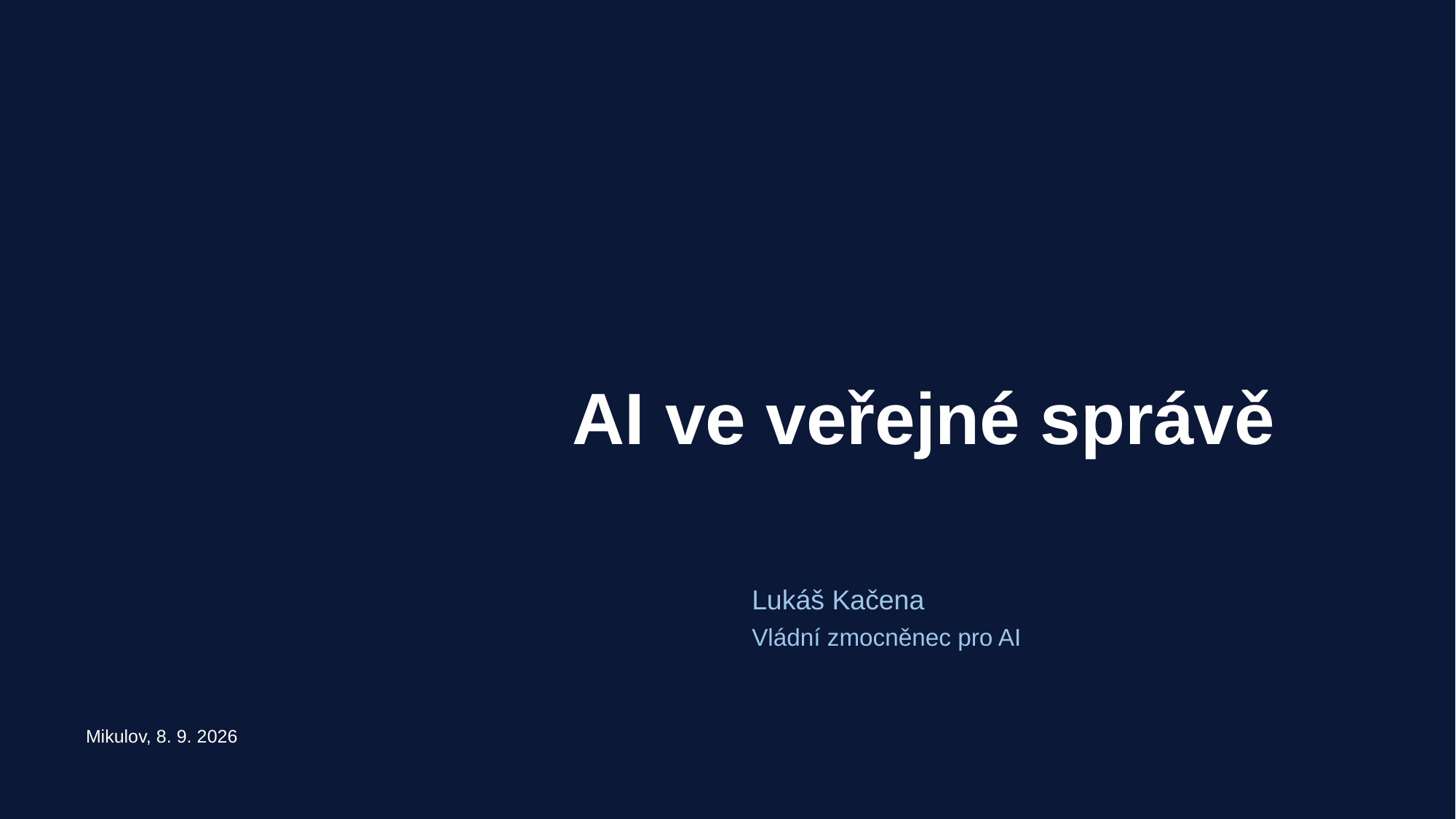

# AI ve veřejné správě
Lukáš Kačena
Vládní zmocněnec pro AI
Mikulov, 8. 9. 2026